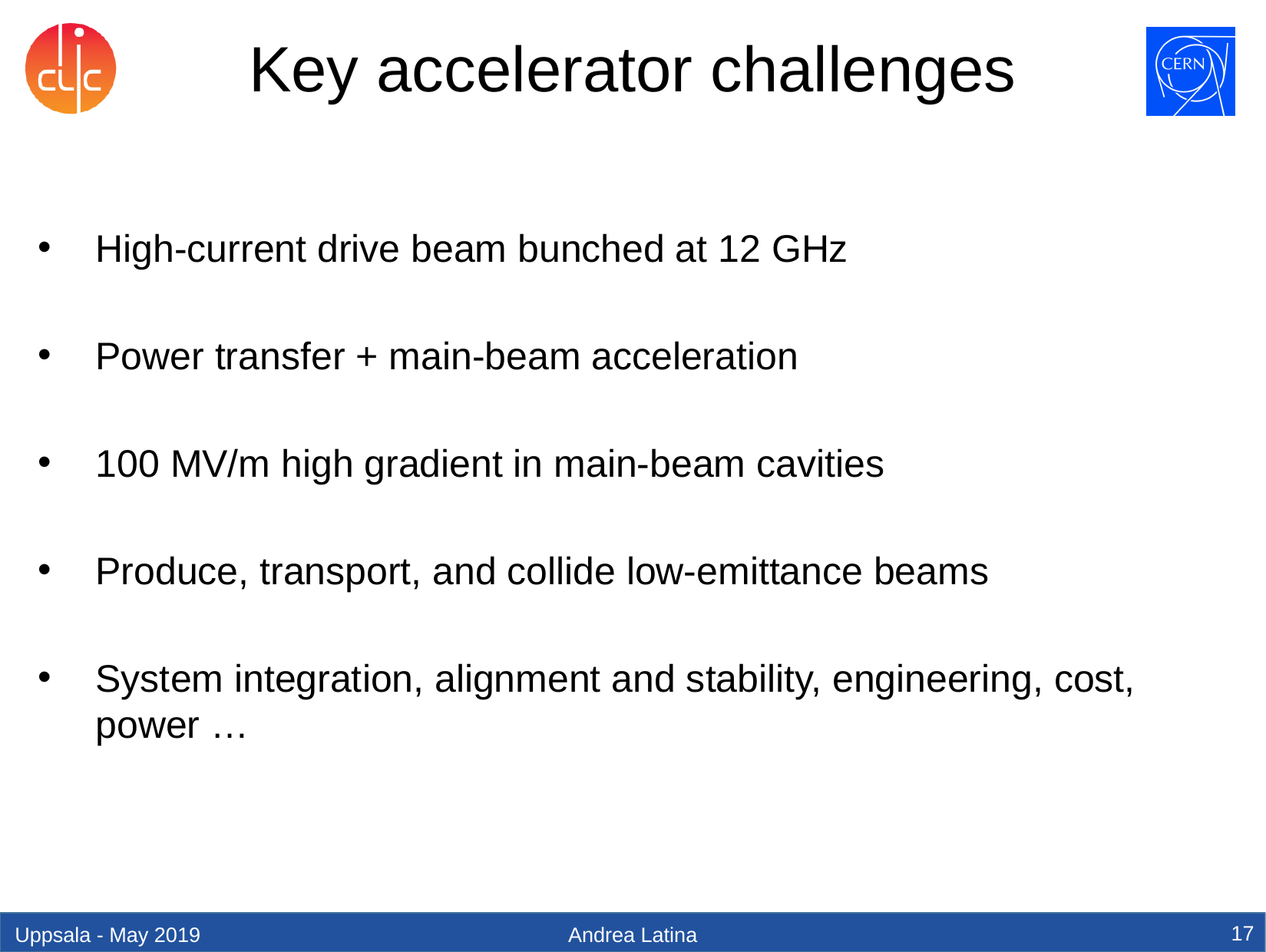

# Key accelerator challenges
High-current drive beam bunched at 12 GHz

Power transfer + main-beam acceleration

100 MV/m high gradient in main-beam cavities

Produce, transport, and collide low-emittance beams

System integration, alignment and stability, engineering, cost, power …

17
Andrea Latina
Uppsala - May 2019